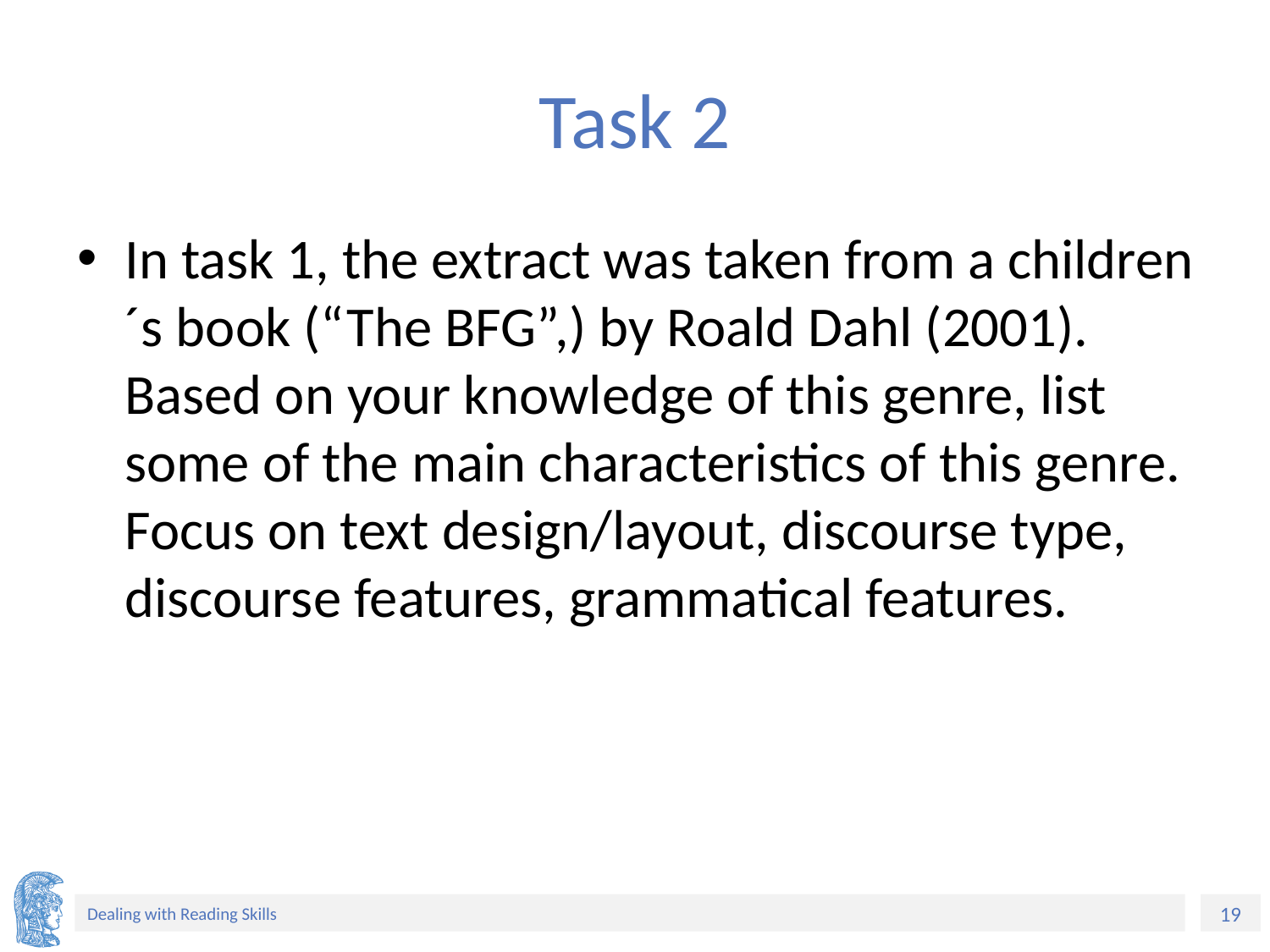

# Task 2
In task 1, the extract was taken from a children´s book (“The BFG”,) by Roald Dahl (2001). Based on your knowledge of this genre, list some of the main characteristics of this genre. Focus on text design/layout, discourse type, discourse features, grammatical features.